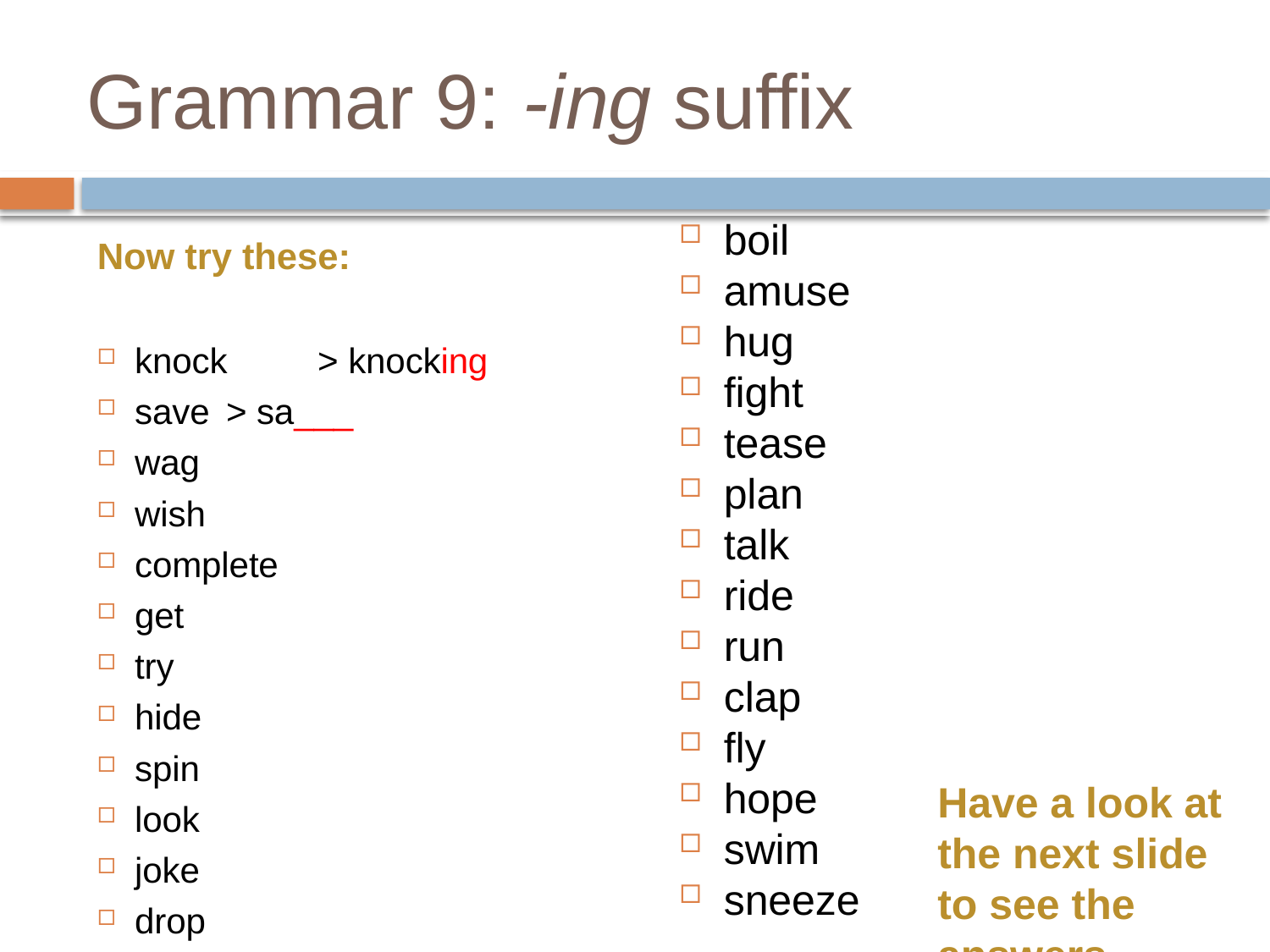

# Grammar 9: -ing suffix
boil
amuse
hug
fight
tease
plan
talk
ride
run
clap
fly
hope
swim
sneeze

Now try these:

knock 	> knocking
save 	> sa___
wag
wish
complete
get
try
hide
spin
look
joke
drop

Have a look at the next slide to see the answers.